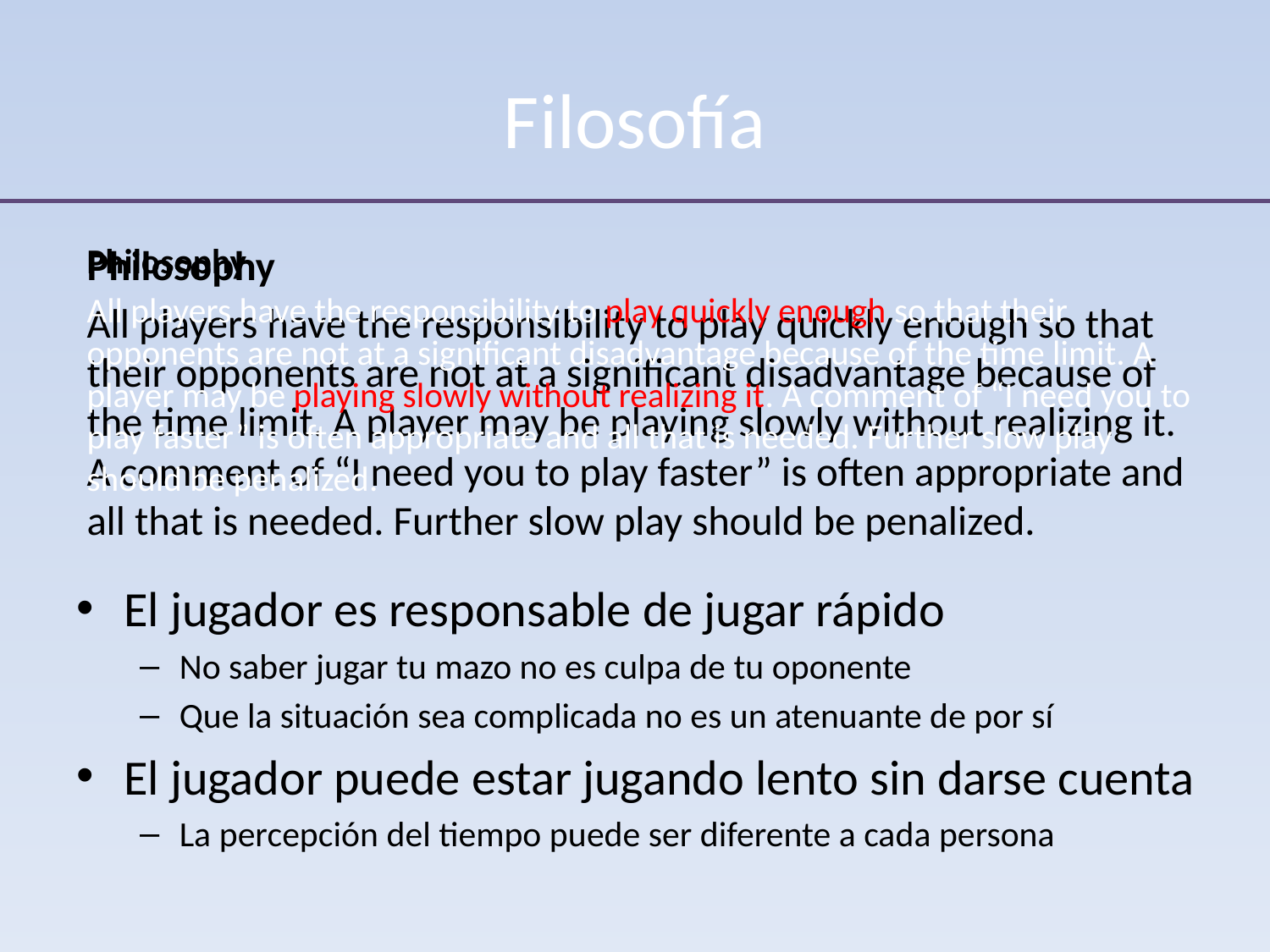

# Filosofía
Philosophy
All players have the responsibility to play quickly enough so that their opponents are not at a significant disadvantage because of the time limit. A player may be playing slowly without realizing it. A comment of “I need you to play faster” is often appropriate and all that is needed. Further slow play should be penalized.

Philosophy
All players have the responsibility to play quickly enough so that their opponents are not at a significant disadvantage because of the time limit. A player may be playing slowly without realizing it. A comment of “I need you to play faster” is often appropriate and all that is needed. Further slow play should be penalized.

El jugador es responsable de jugar rápido
No saber jugar tu mazo no es culpa de tu oponente
Que la situación sea complicada no es un atenuante de por sí
El jugador puede estar jugando lento sin darse cuenta
La percepción del tiempo puede ser diferente a cada persona